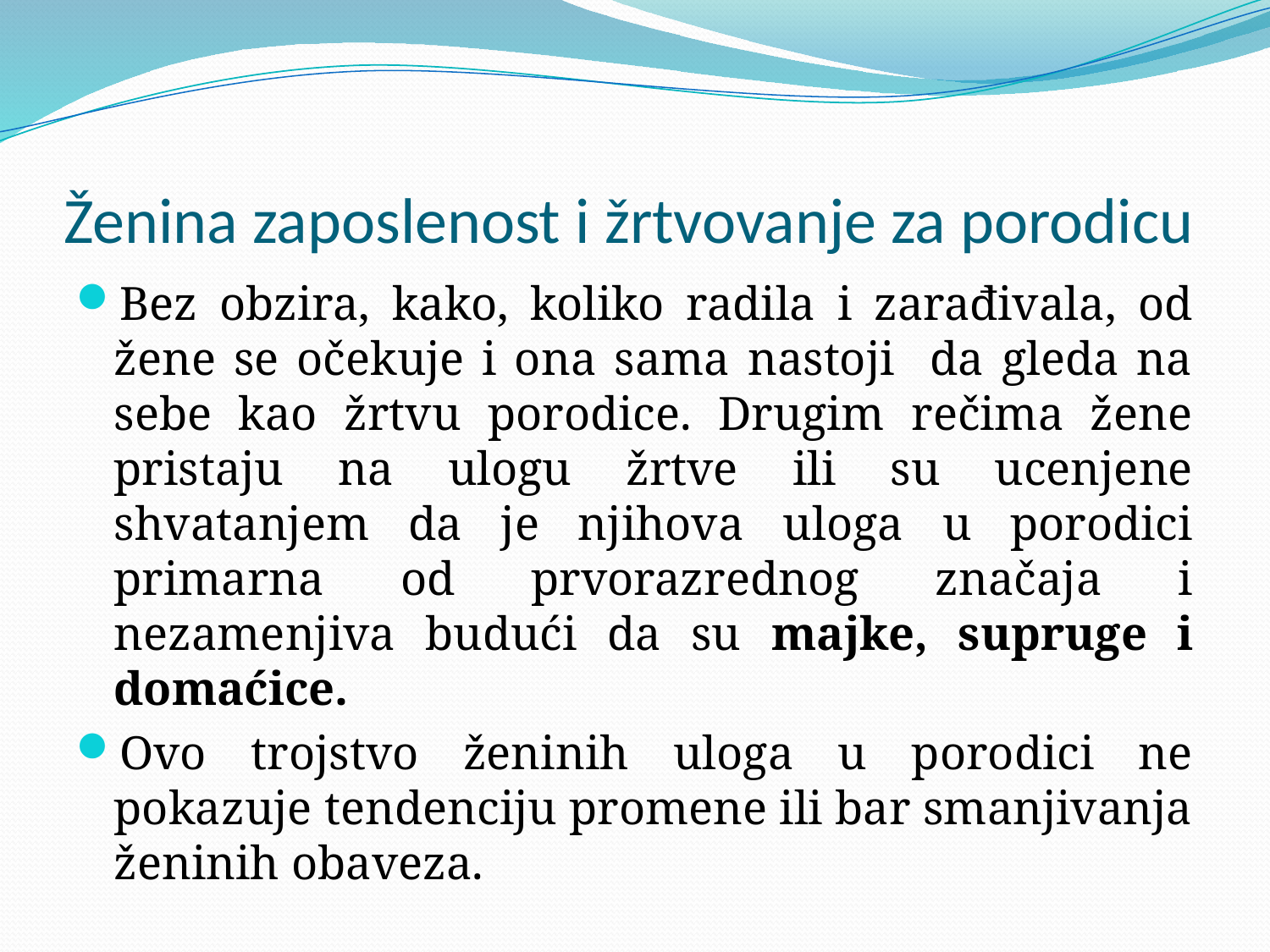

# Ženina zaposlenost i žrtvovanje za porodicu
Bez obzira, kako, koliko radila i zarađivala, od žene se očekuje i ona sama nastoji  da gleda na sebe kao žrtvu porodice. Drugim rečima žene pristaju na ulogu žrtve ili su ucenjene shvatanjem da je njihova uloga u porodici primarna od prvorazrednog značaja i nezamenjiva budući da su majke, supruge i domaćice.
Ovo trojstvo ženinih uloga u porodici ne pokazuje tendenciju promene ili bar smanjivanja ženinih obaveza.